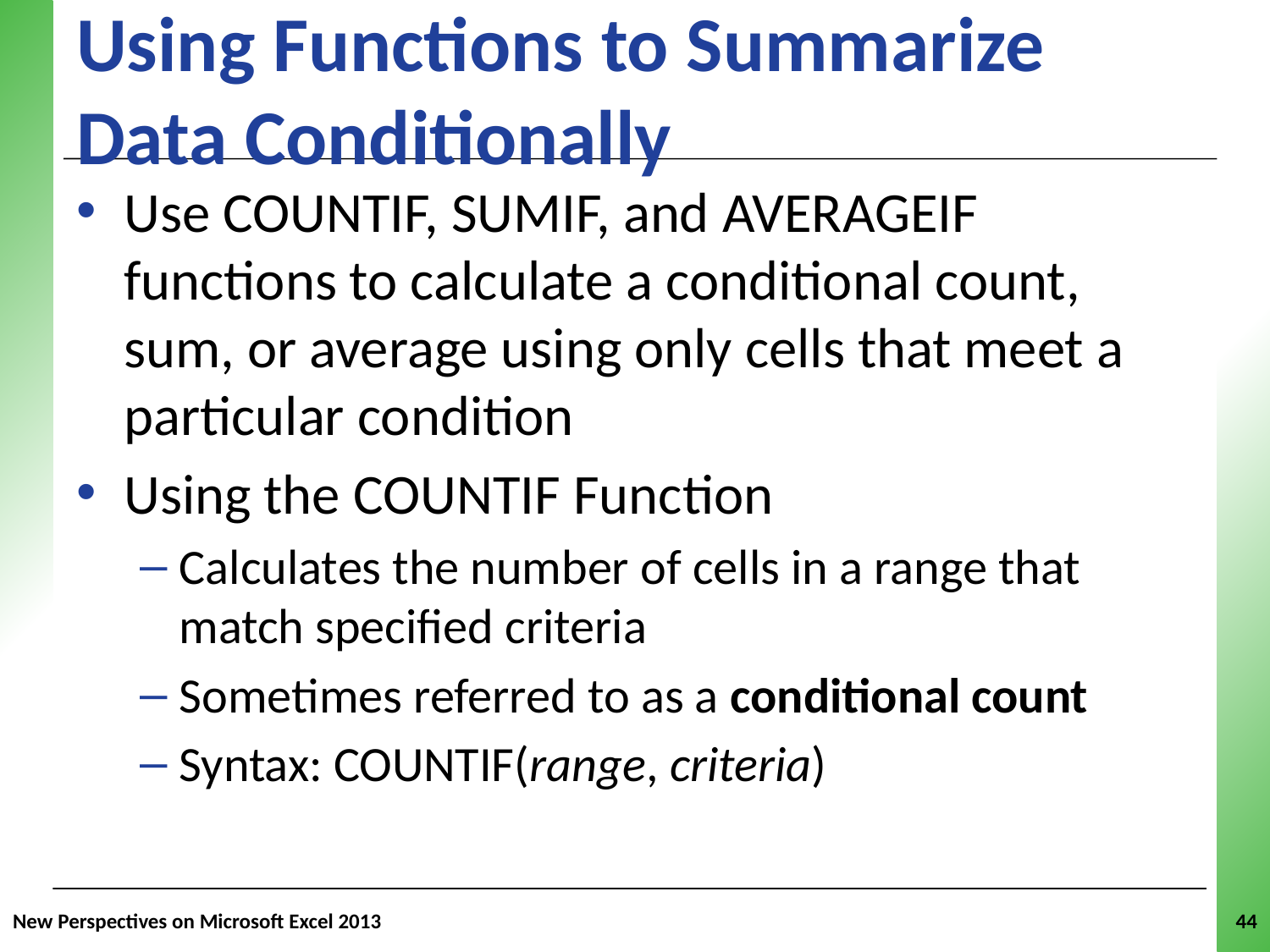

Using Functions to Summarize Data Conditionally
Use COUNTIF, SUMIF, and AVERAGEIF functions to calculate a conditional count, sum, or average using only cells that meet a particular condition
Using the COUNTIF Function
Calculates the number of cells in a range that match specified criteria
Sometimes referred to as a conditional count
Syntax: COUNTIF(range, criteria)

New Perspectives on Microsoft Excel 2013
44